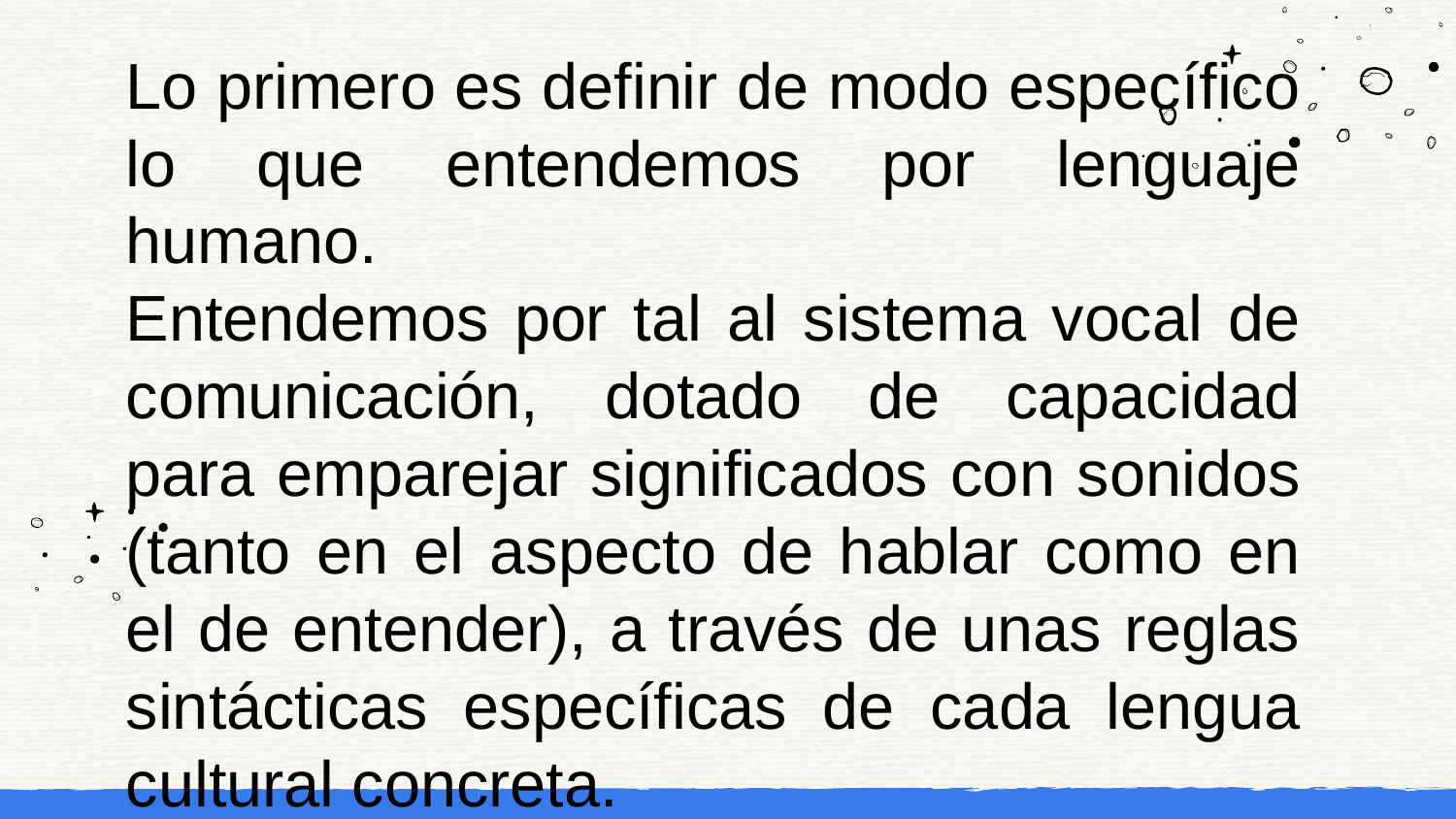

Lo primero es definir de modo específico lo que entendemos por lenguaje humano.
Entendemos por tal al sistema vocal de comunicación, dotado de capacidad para emparejar significados con sonidos (tanto en el aspecto de hablar como en el de entender), a través de unas reglas sintácticas específicas de cada lengua cultural concreta.

Es fundamental también distinguir cuatro niveles:
#